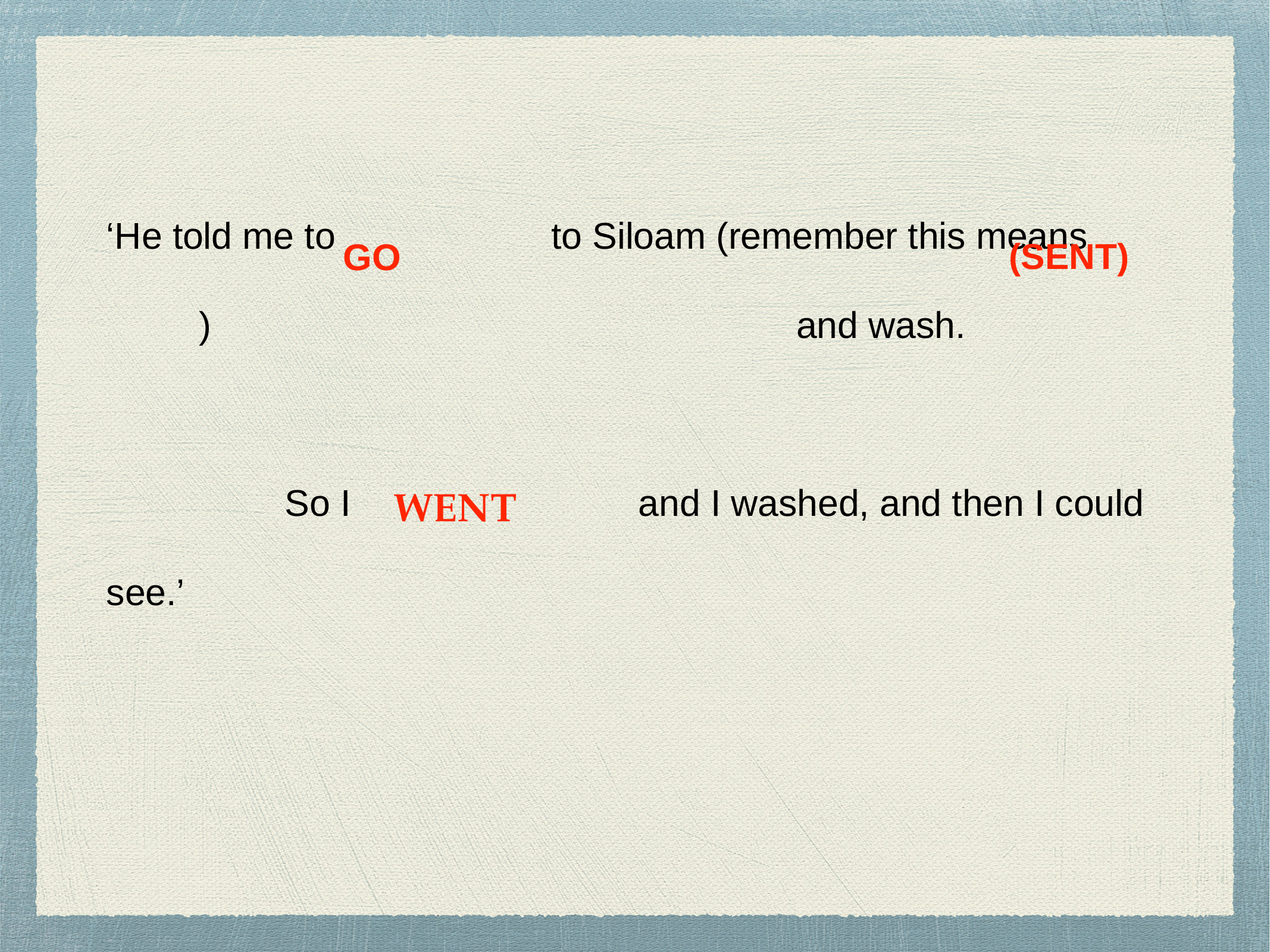

‘He told me to                     to Siloam (remember this means                      )                                                         and wash.

So I                            and I washed, and then I could see.’

GO
(SENT)
WENT